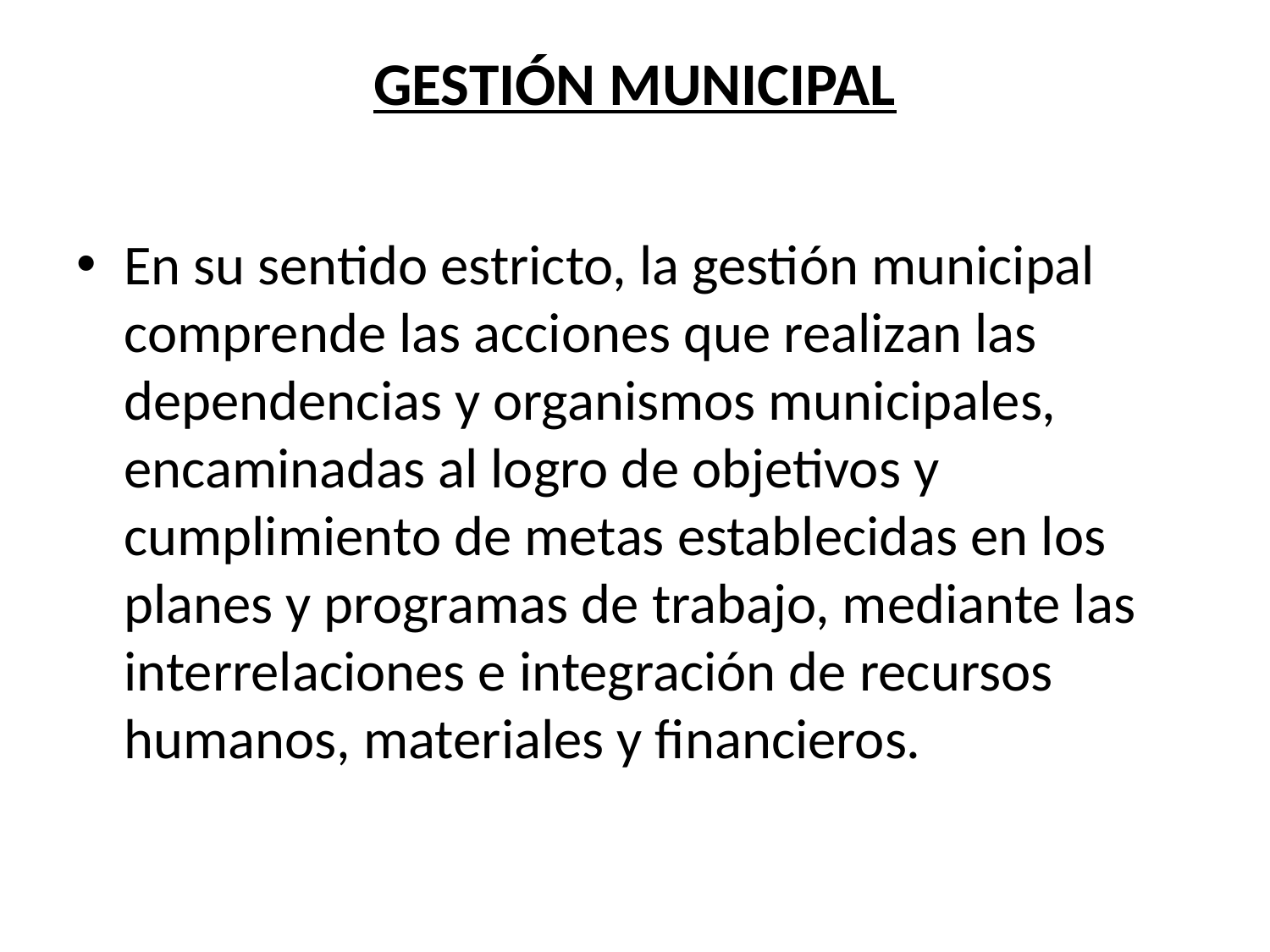

# GESTIÓN MUNICIPAL
En su sentido estricto, la gestión municipal comprende las acciones que realizan las dependencias y organismos municipales, encaminadas al logro de objetivos y cumplimiento de metas establecidas en los planes y programas de trabajo, mediante las interrelaciones e integración de recursos humanos, materiales y financieros.